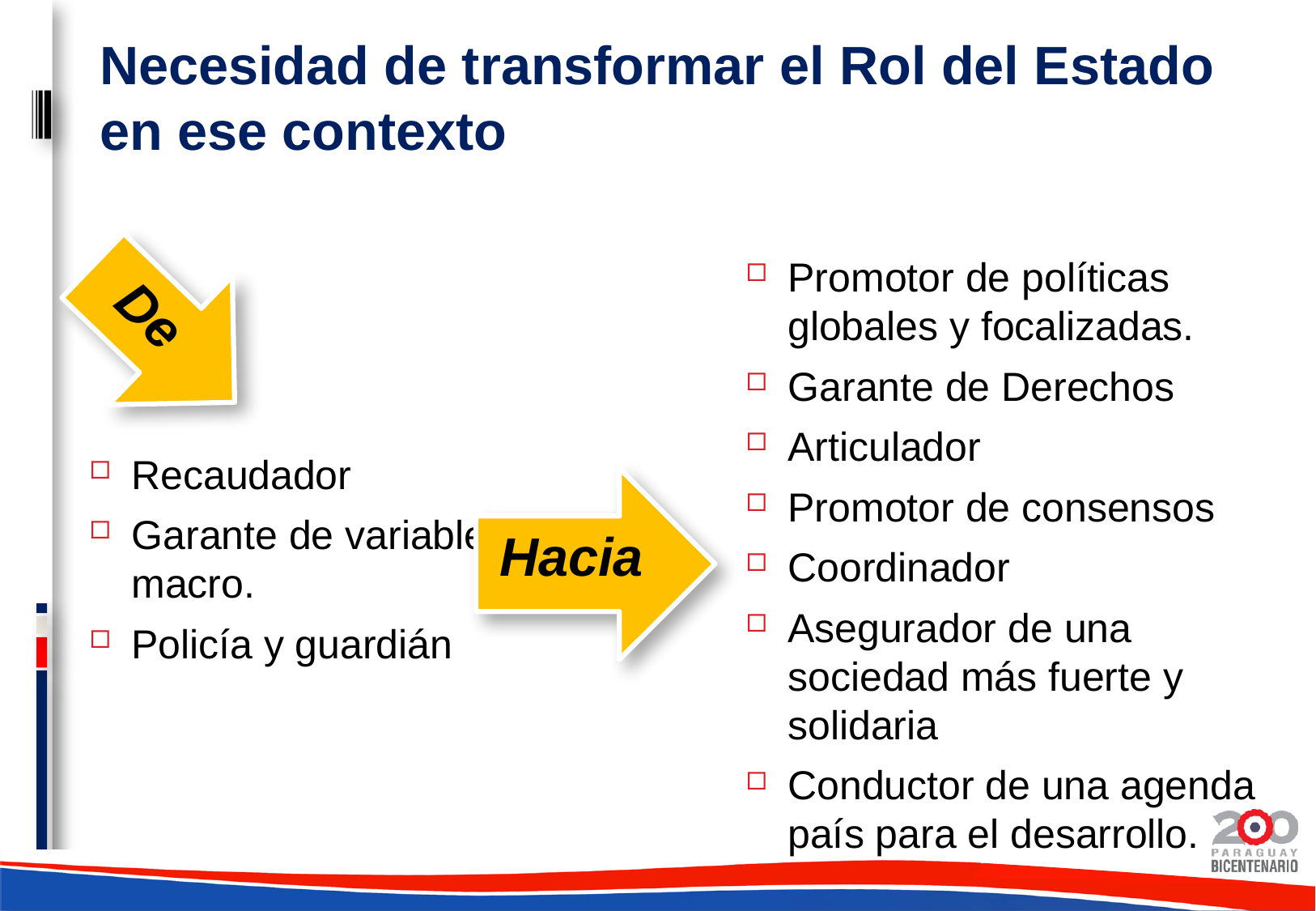

# Necesidad de transformar el Rol del Estado en ese contexto
De
Promotor de políticas globales y focalizadas.
Garante de Derechos
Articulador
Promotor de consensos
Coordinador
Asegurador de una sociedad más fuerte y solidaria
Conductor de una agenda país para el desarrollo.

Recaudador
Garante de variables macro.
Policía y guardián
Hacia